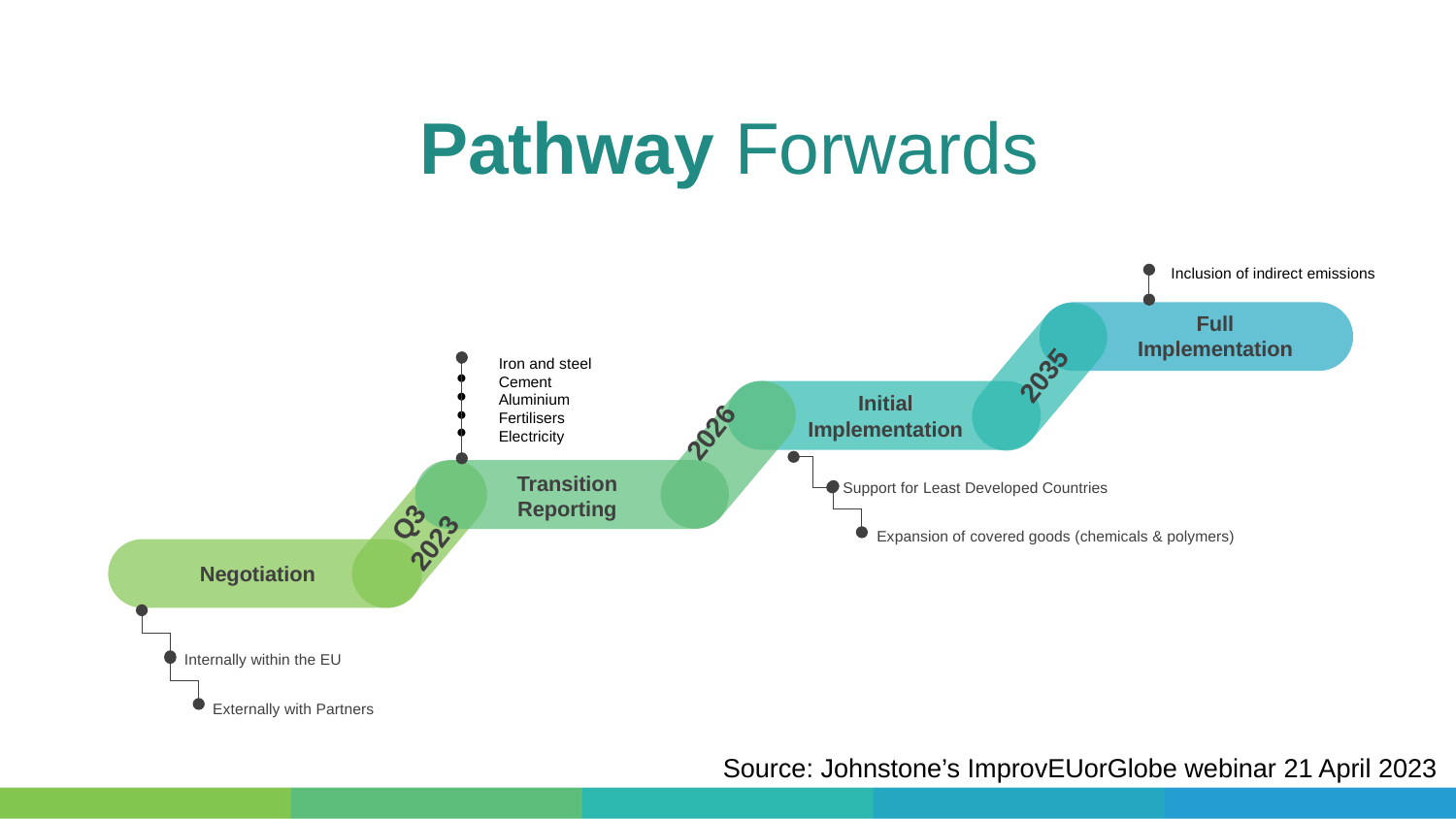

Pathway Forwards
     Inclusion of indirect emissions

Full Implementation

Iron and steel
Cement
Aluminium
Fertilisers
Electricity

 2035

Initial Implementation
 2026

Transition Reporting
Support for Least Developed Countries
Q3 2023

Expansion of covered goods (chemicals & polymers)

Negotiation

Internally within the EU
Externally with Partners
Source: Johnstone’s ImprovEUorGlobe webinar 21 April 2023